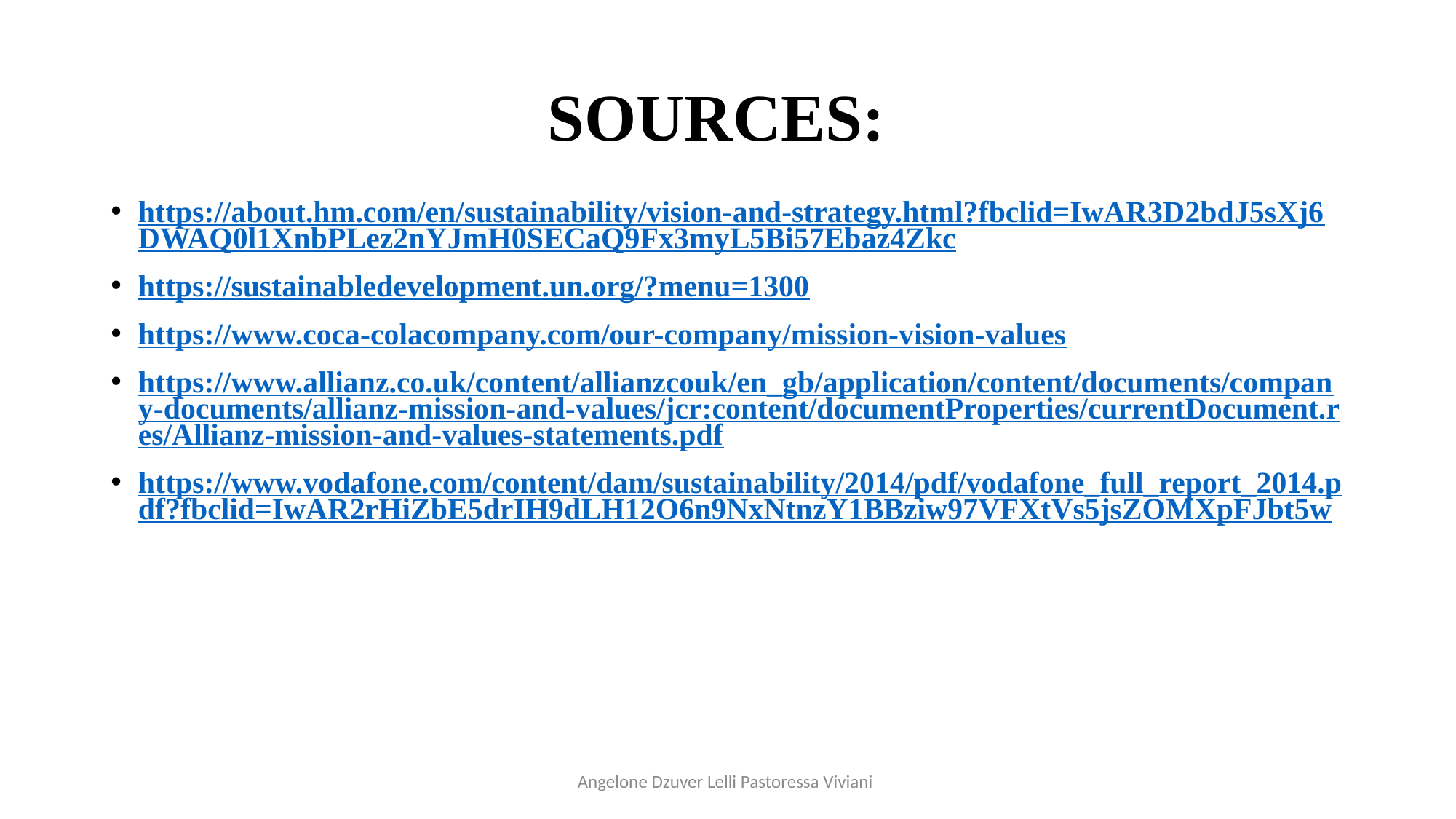

SOURCES:
https://about.hm.com/en/sustainability/vision-and-strategy.html?fbclid=IwAR3D2bdJ5sXj6DWAQ0l1XnbPLez2nYJmH0SECaQ9Fx3myL5Bi57Ebaz4Zkc
https://sustainabledevelopment.un.org/?menu=1300
https://www.coca-colacompany.com/our-company/mission-vision-values
https://www.allianz.co.uk/content/allianzcouk/en_gb/application/content/documents/company-documents/allianz-mission-and-values/jcr:content/documentProperties/currentDocument.res/Allianz-mission-and-values-statements.pdf
https://www.vodafone.com/content/dam/sustainability/2014/pdf/vodafone_full_report_2014.pdf?fbclid=IwAR2rHiZbE5drIH9dLH12O6n9NxNtnzY1BBziw97VFXtVs5jsZOMXpFJbt5w

Angelone Dzuver Lelli Pastoressa Viviani